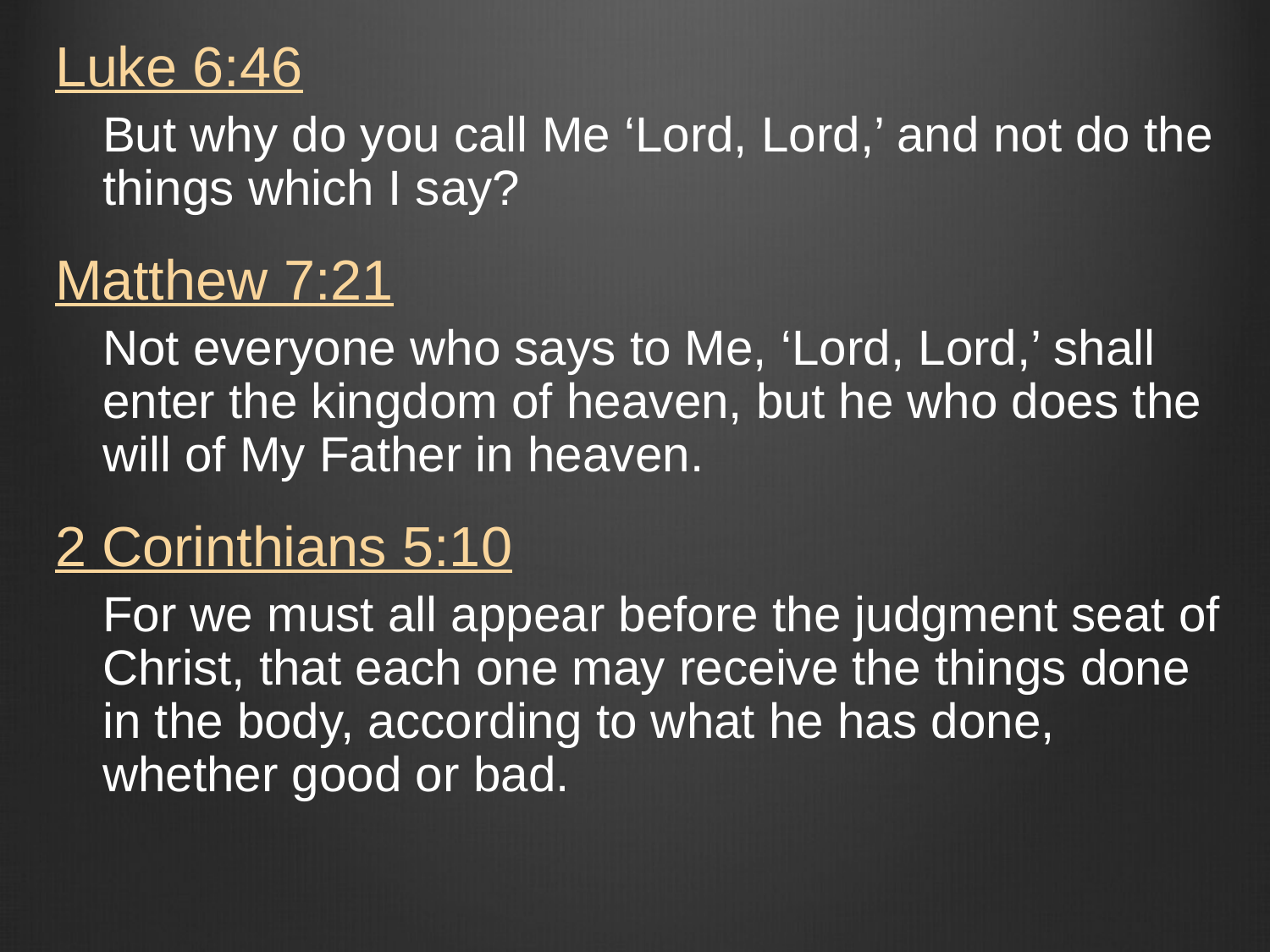

Luke 6:46
But why do you call Me ‘Lord, Lord,’ and not do the things which I say?
Matthew 7:21
Not everyone who says to Me, ‘Lord, Lord,’ shall enter the kingdom of heaven, but he who does the will of My Father in heaven.
2 Corinthians 5:10
For we must all appear before the judgment seat of Christ, that each one may receive the things done in the body, according to what he has done, whether good or bad.